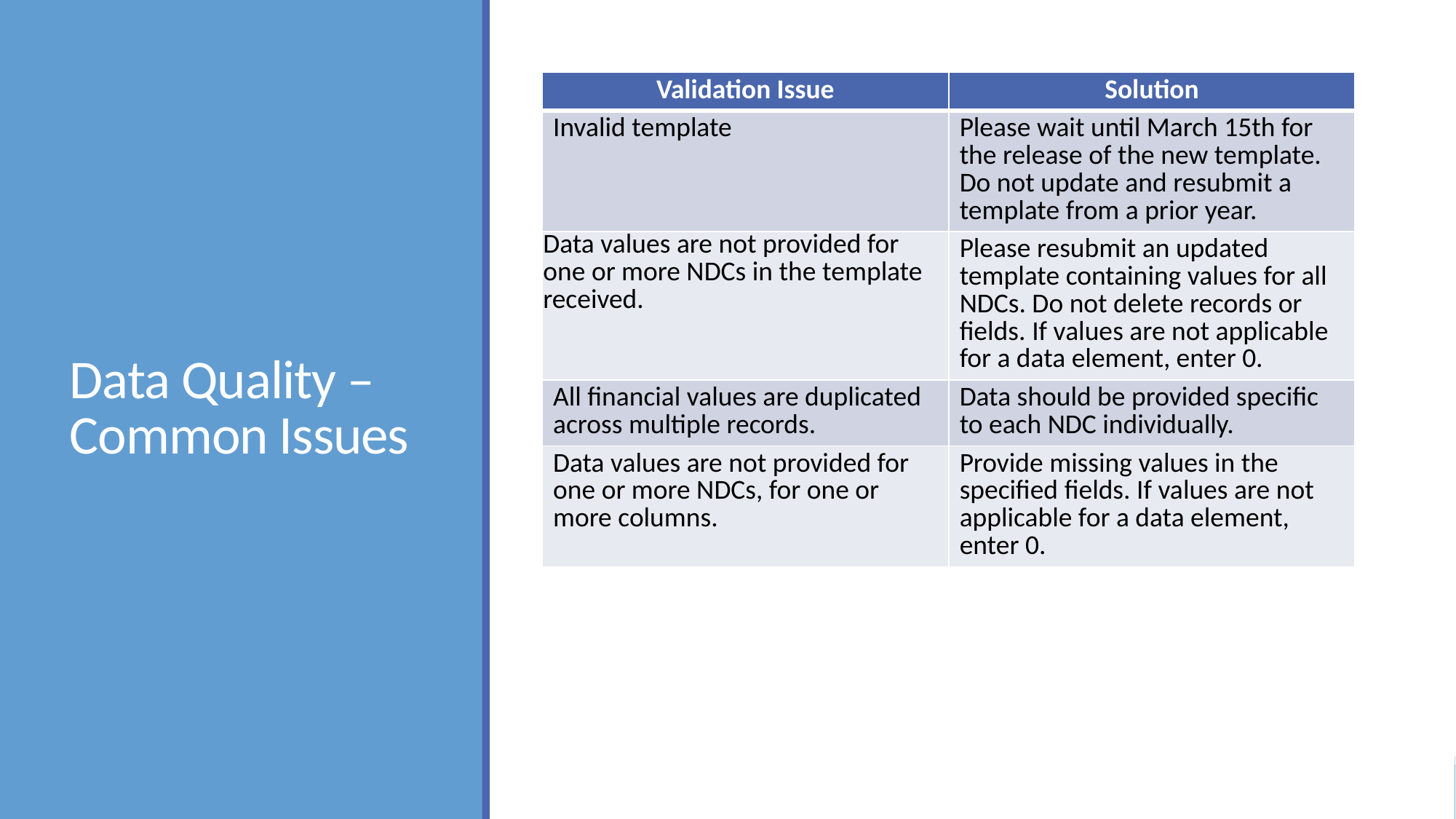

# Data Quality – Common Issues
| Validation Issue | Solution |
| --- | --- |
| Invalid template | Please wait until March 15th for the release of the new template. Do not update and resubmit a template from a prior year. |
| Data values are not provided for one or more NDCs in the template received. | Please resubmit an updated template containing values for all NDCs. Do not delete records or fields. If values are not applicable for a data element, enter 0. |
| All financial values are duplicated across multiple records. | Data should be provided specific to each NDC individually. |
| Data values are not provided for one or more NDCs, for one or more columns. | Provide missing values in the specified fields. If values are not applicable for a data element, enter 0. |
State of Maine
19